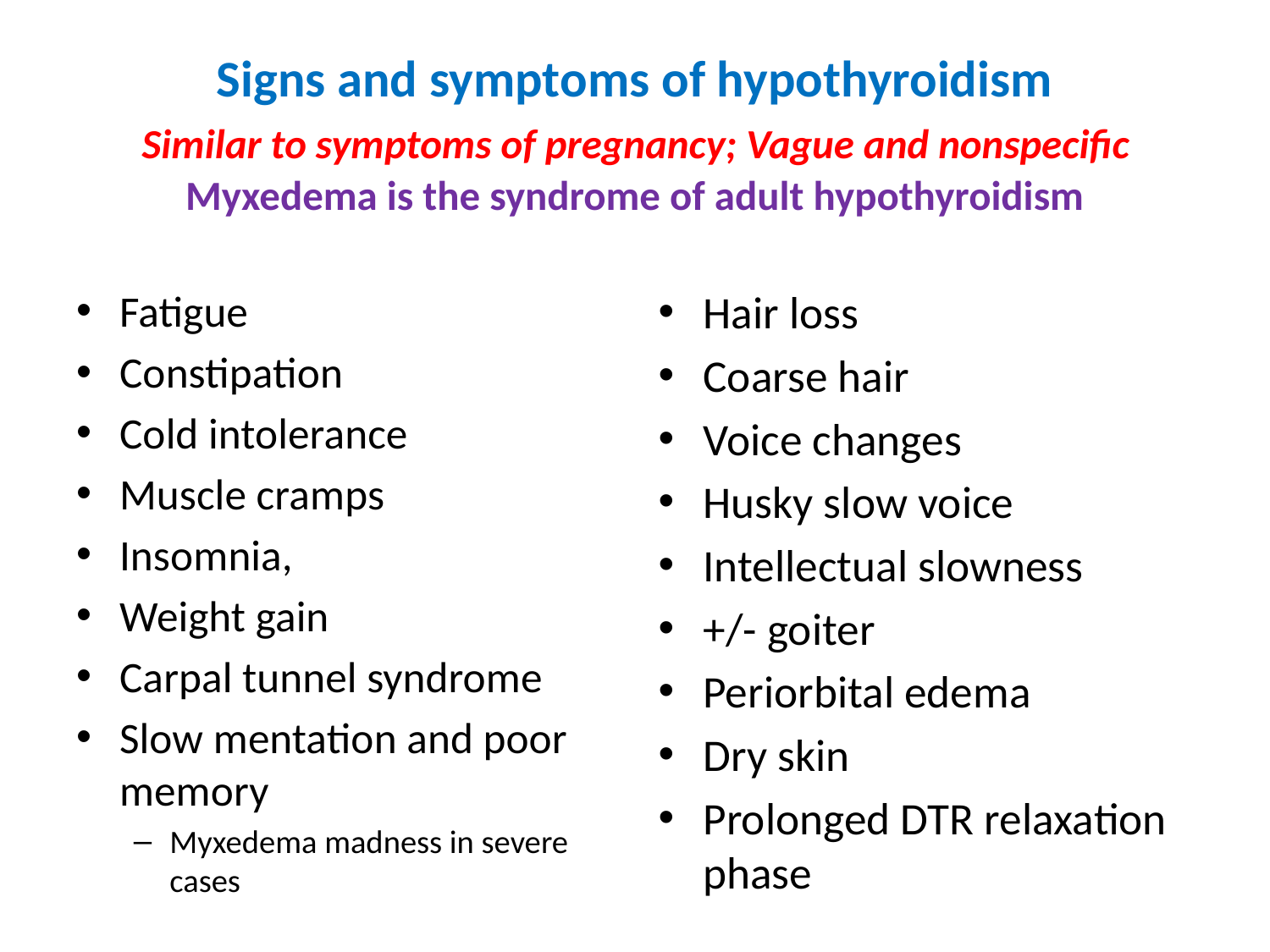

# Signs and symptoms of hypothyroidism Similar to symptoms of pregnancy; Vague and nonspecific Myxedema is the syndrome of adult hypothyroidism
Fatigue
Constipation
Cold intolerance
Muscle cramps
Insomnia,
Weight gain
Carpal tunnel syndrome
Slow mentation and poor memory
Myxedema madness in severe cases

Hair loss
Coarse hair
Voice changes
Husky slow voice
Intellectual slowness
+/- goiter
Periorbital edema
Dry skin
Prolonged DTR relaxation phase